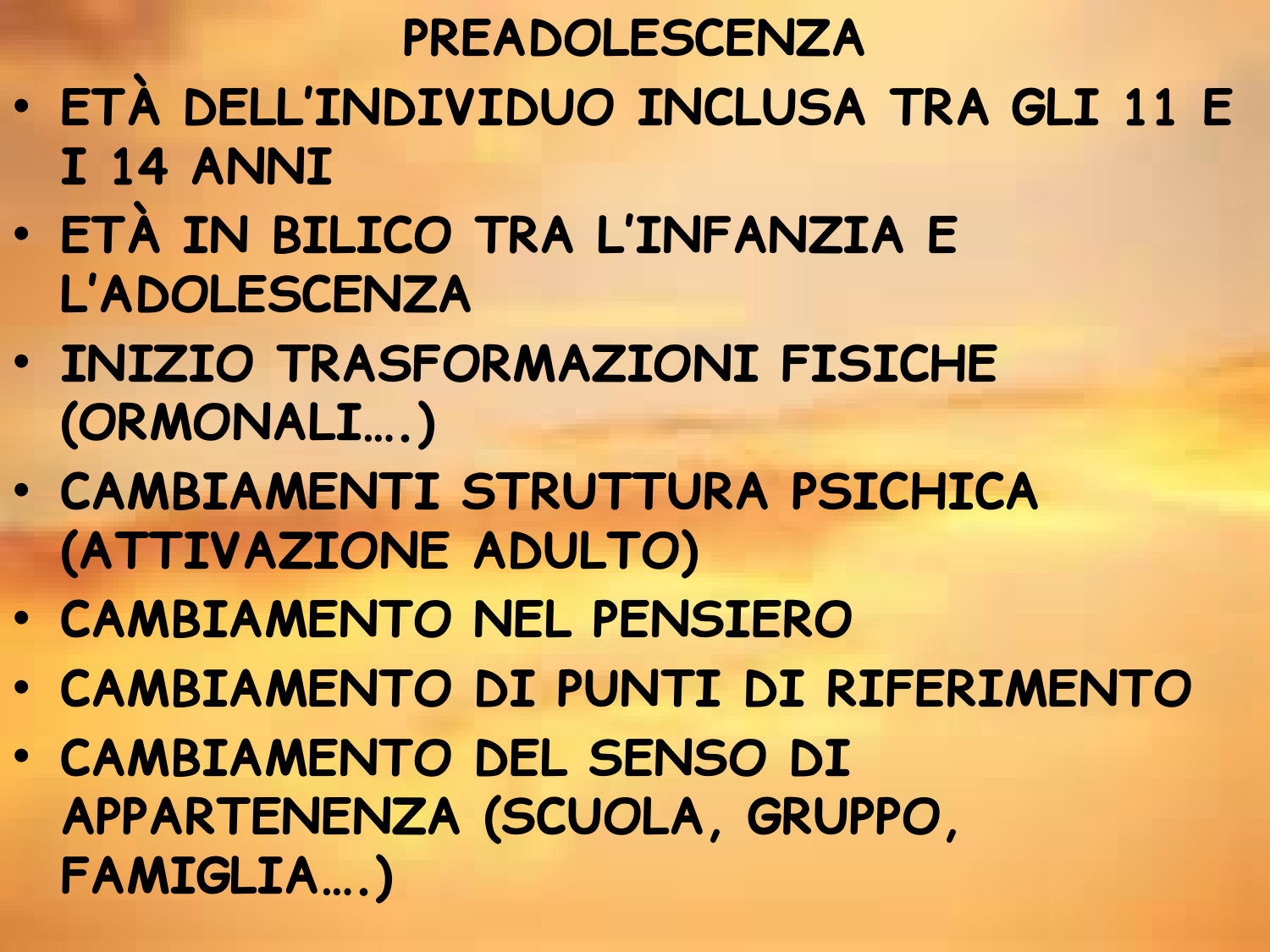

PREADOLESCENZA
ETÀ DELL’INDIVIDUO INCLUSA TRA GLI 11 E I 14 ANNI
ETÀ IN BILICO TRA L’INFANZIA E L’ADOLESCENZA
INIZIO TRASFORMAZIONI FISICHE (ORMONALI….)
CAMBIAMENTI STRUTTURA PSICHICA (ATTIVAZIONE ADULTO)
CAMBIAMENTO NEL PENSIERO
CAMBIAMENTO DI PUNTI DI RIFERIMENTO
CAMBIAMENTO DEL SENSO DI APPARTENENZA (SCUOLA, GRUPPO, FAMIGLIA….)
#